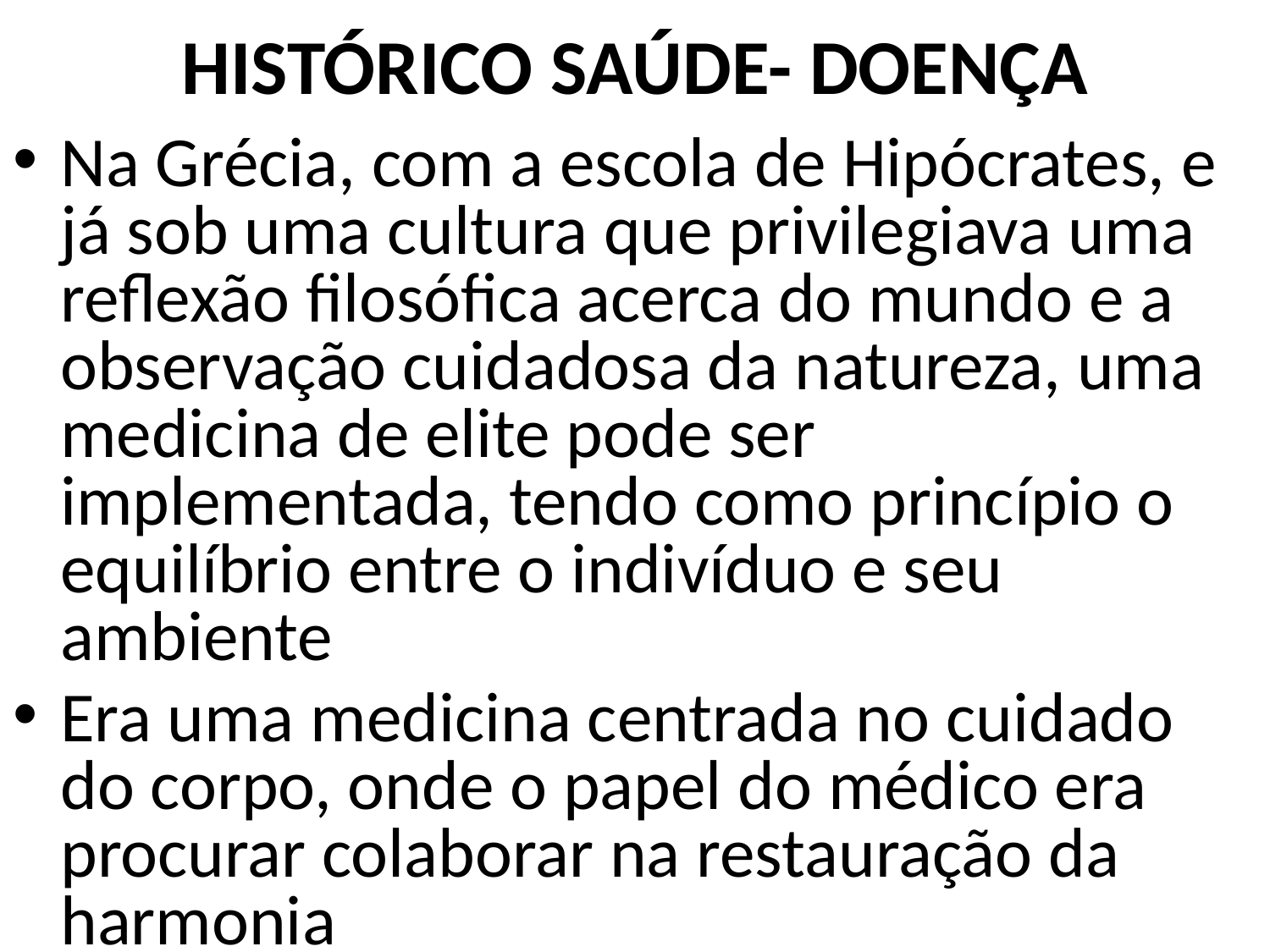

# HISTÓRICO SAÚDE- DOENÇA
Na Grécia, com a escola de Hipócrates, e já sob uma cultura que privilegiava uma reflexão filosófica acerca do mundo e a observação cuidadosa da natureza, uma medicina de elite pode ser implementada, tendo como princípio o equilíbrio entre o indivíduo e seu ambiente
Era uma medicina centrada no cuidado do corpo, onde o papel do médico era procurar colaborar na restauração da harmonia